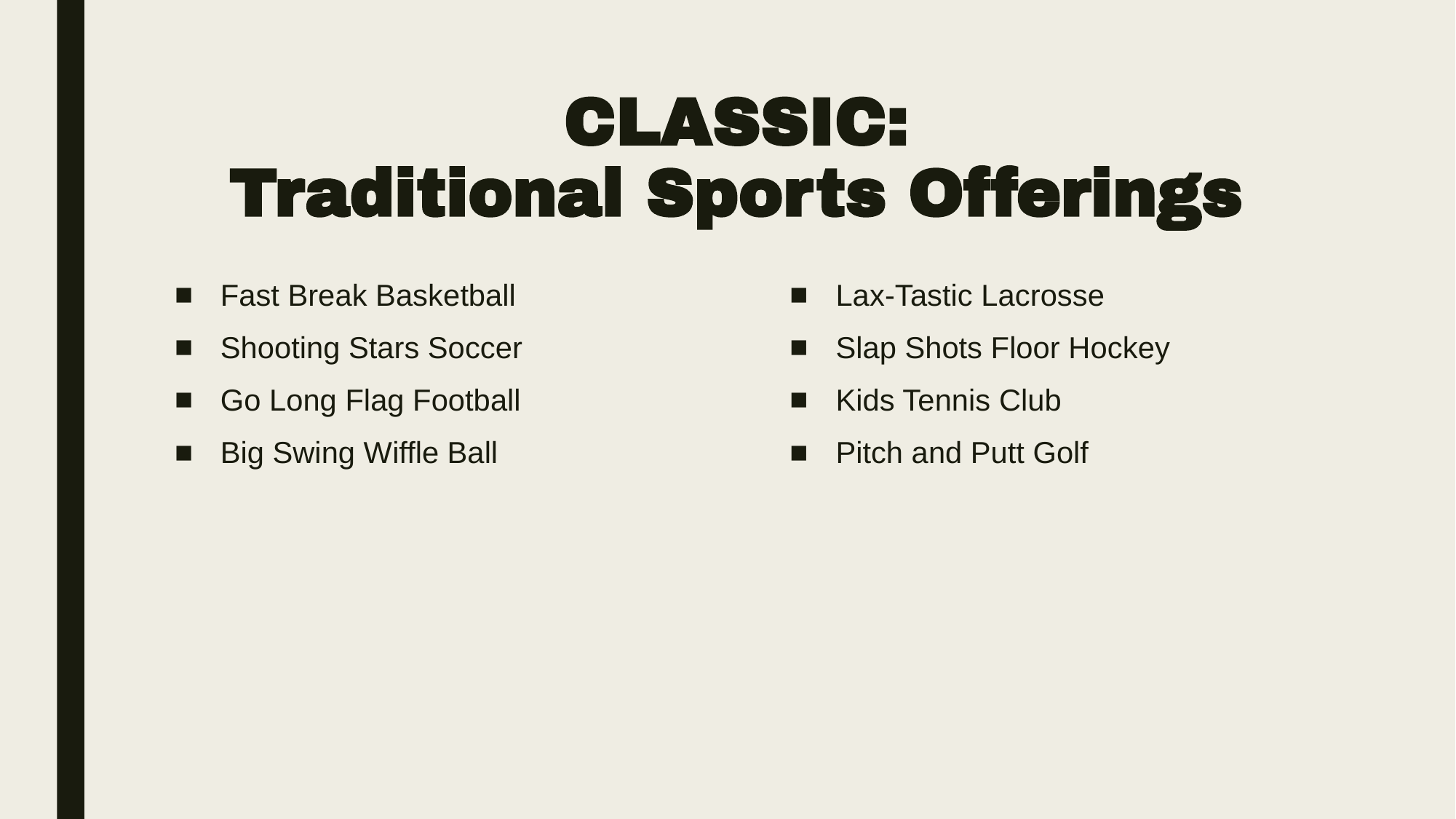

# CLASSIC: Traditional Sports Offerings
Fast Break Basketball
Shooting Stars Soccer
Go Long Flag Football
Big Swing Wiffle Ball
Lax-Tastic Lacrosse
Slap Shots Floor Hockey
Kids Tennis Club
Pitch and Putt Golf